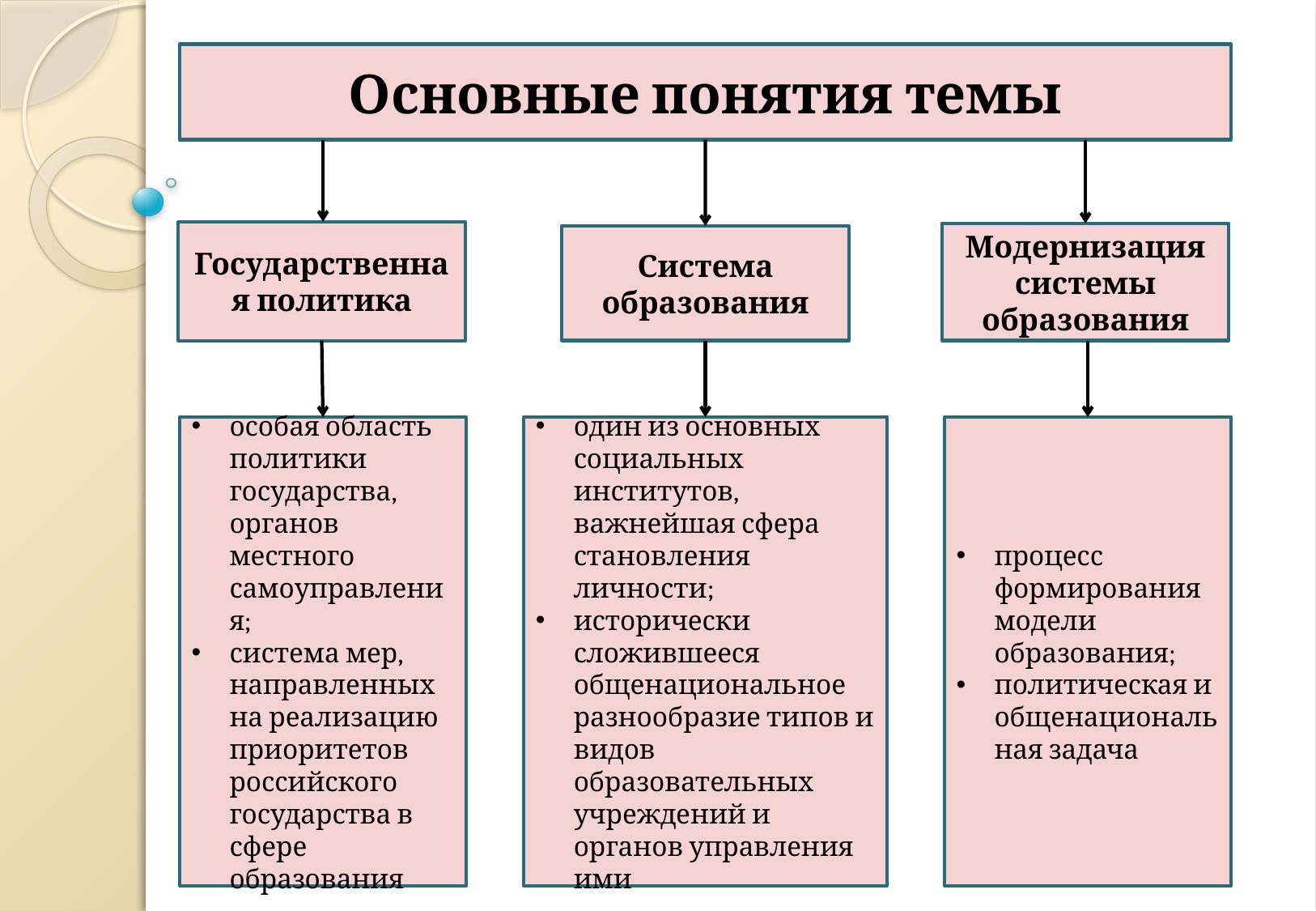

Основные понятия темы
Государственная политика
Модернизация системы образования
Система образования
особая область политики государства, органов местного самоуправления;
система мер, направленных на реализацию приоритетов российского государства в сфере образования
один из основных социальных институтов, важнейшая сфера становления личности;
исторически сложившееся общенациональное разнообразие типов и видов образовательных учреждений и органов управления ими
процесс формирования модели образования;
политическая и общенациональная задача